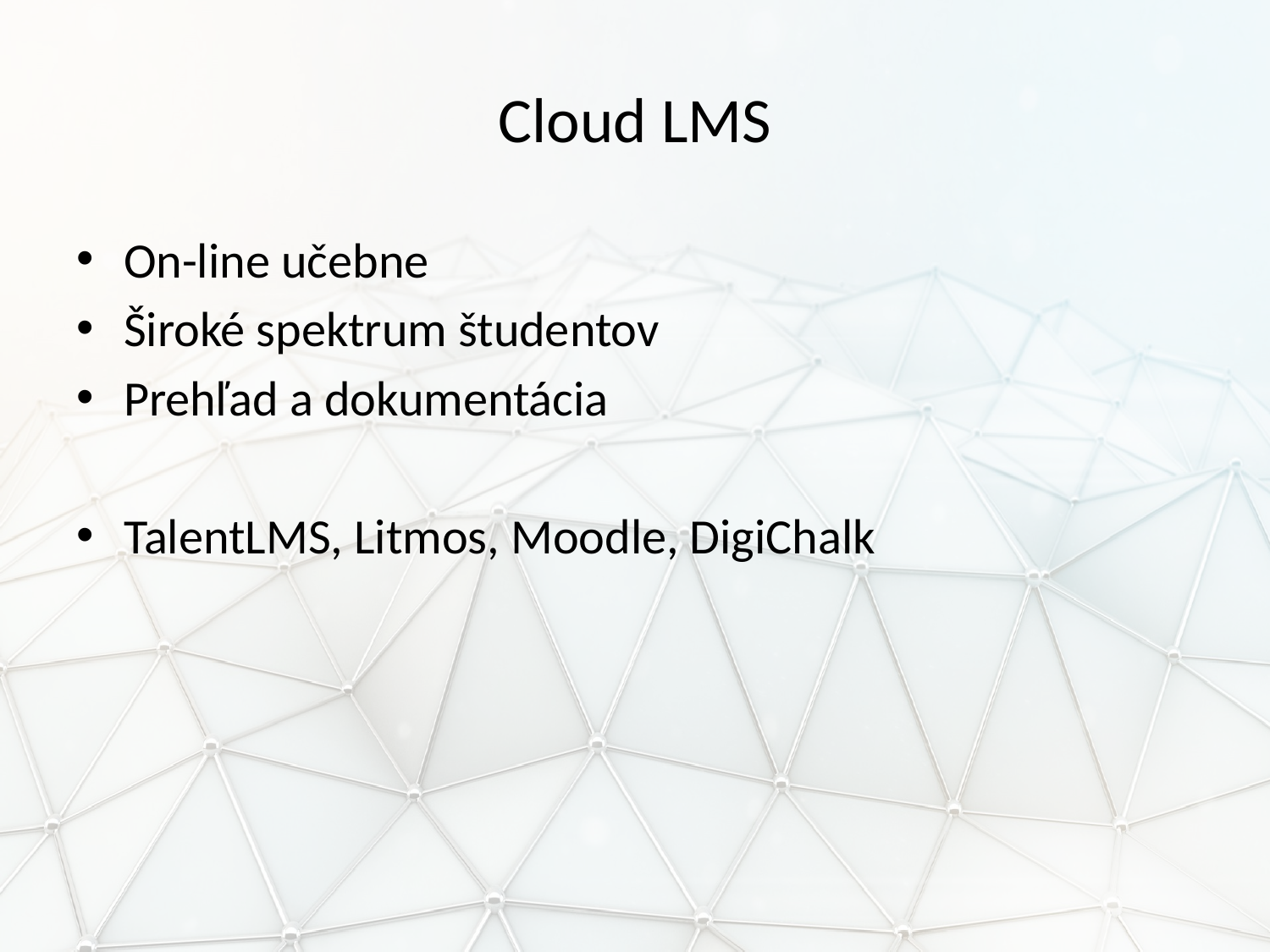

# Cloud LMS
On-line učebne
Široké spektrum študentov
Prehľad a dokumentácia

TalentLMS, Litmos, Moodle, DigiChalk